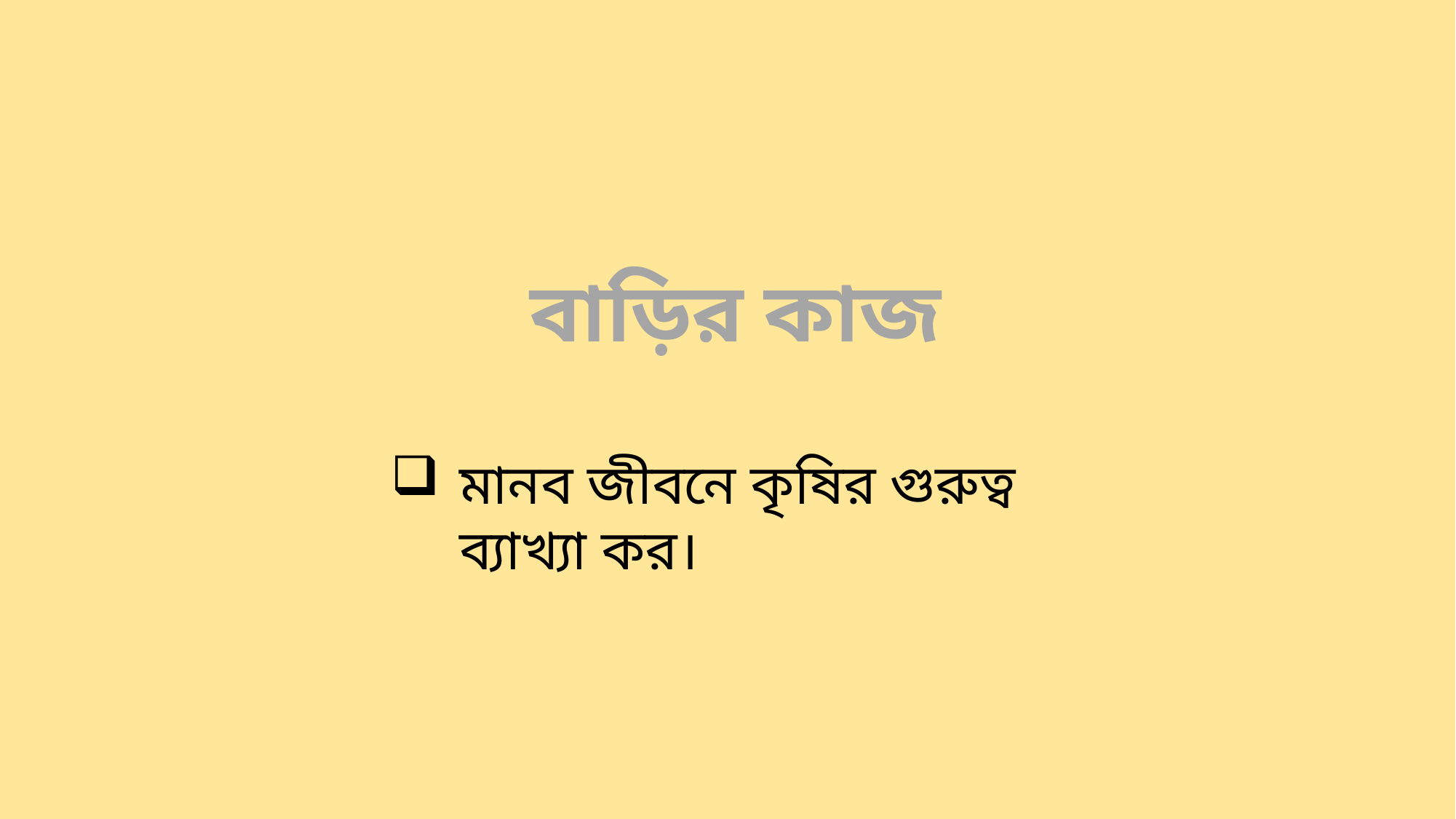

বাড়ির কাজ
মানব জীবনে কৃষির গুরুত্ব ব্যাখ্যা কর।